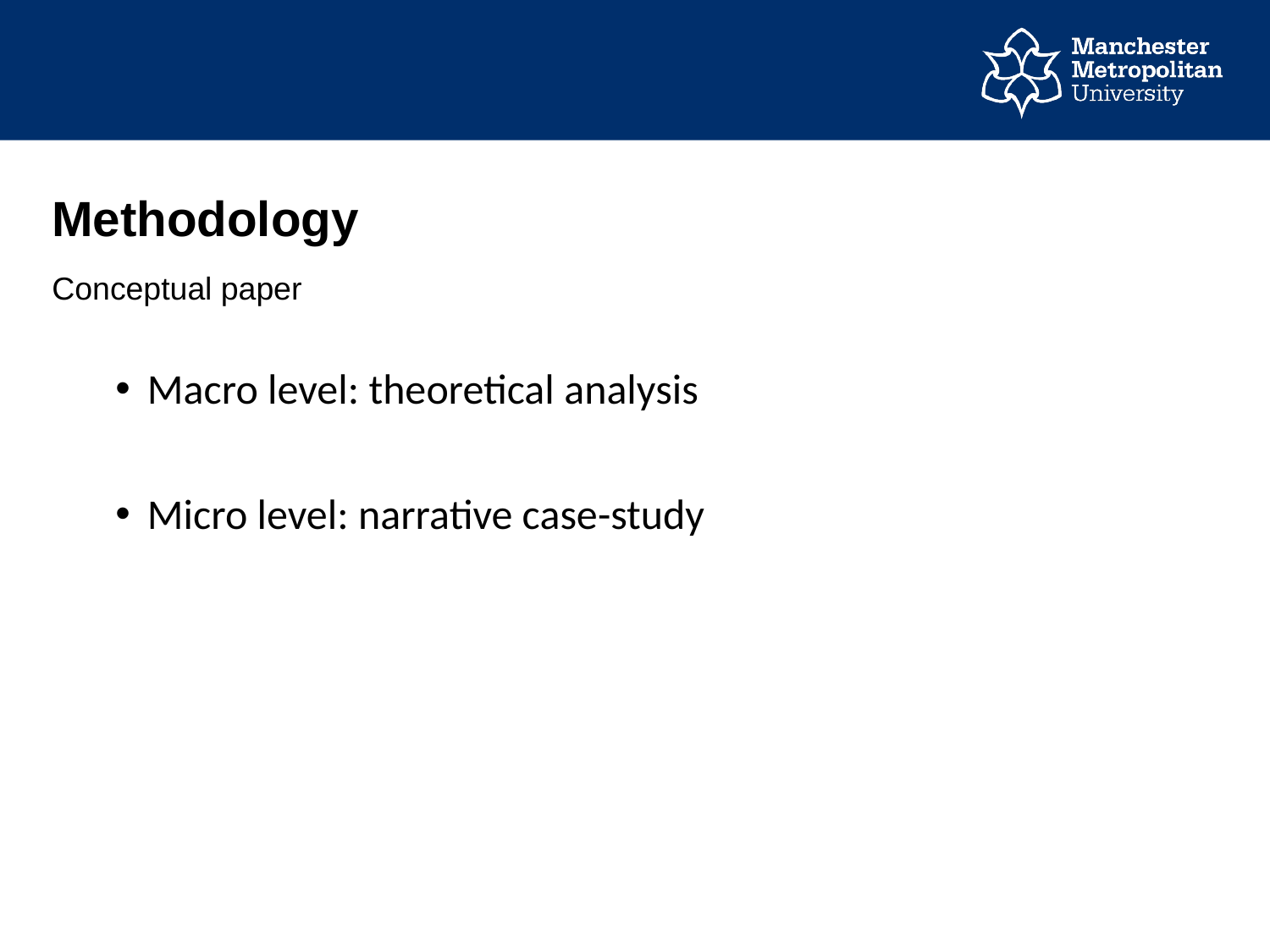

# Methodology
Conceptual paper

Macro level: theoretical analysis

Micro level: narrative case-study